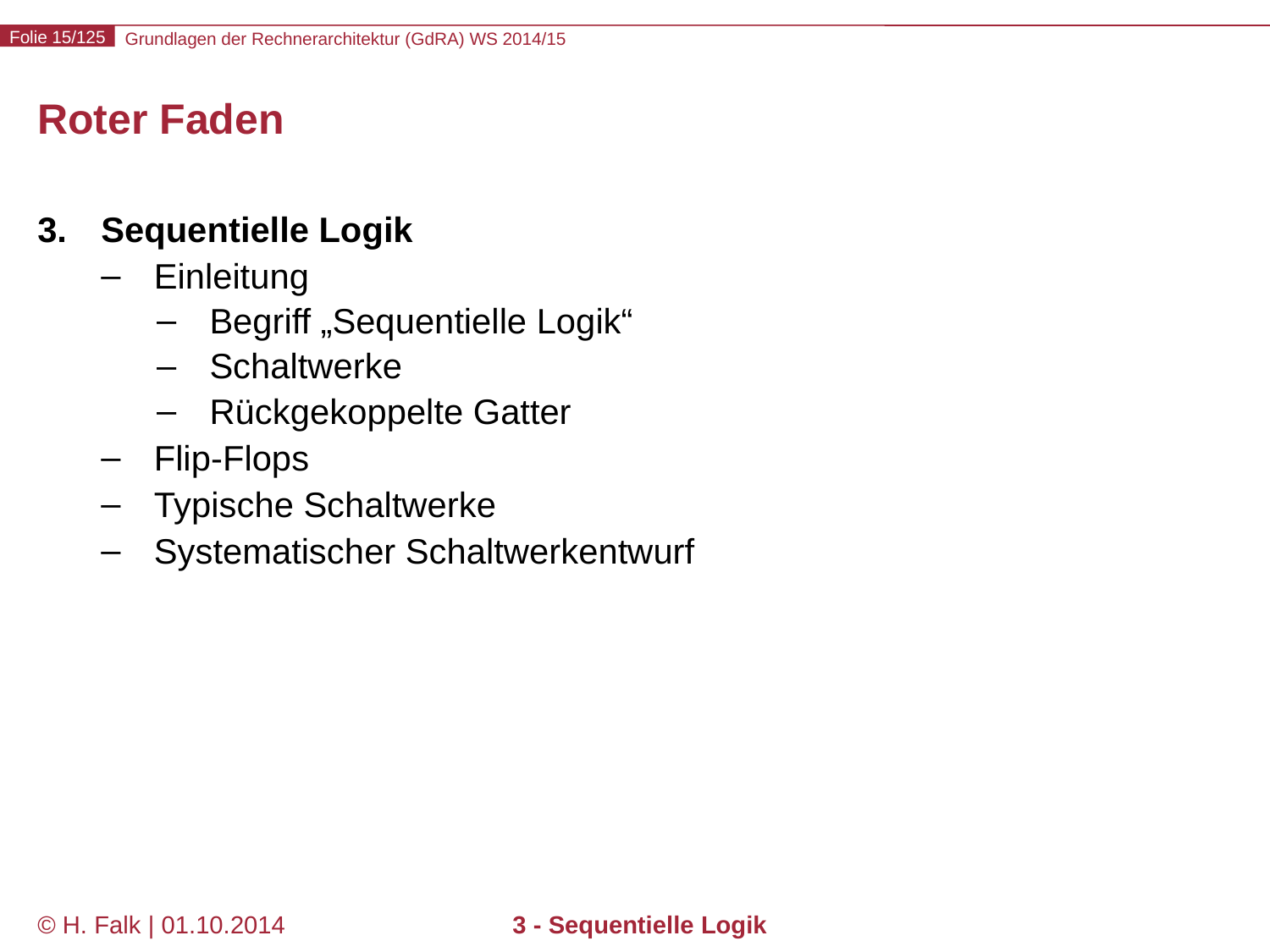

# Roter Faden
Sequentielle Logik
Einleitung
Begriff „Sequentielle Logik“
Schaltwerke
Rückgekoppelte Gatter
Flip-Flops
Typische Schaltwerke
Systematischer Schaltwerkentwurf
© H. Falk | 01.10.2014
3 - Sequentielle Logik